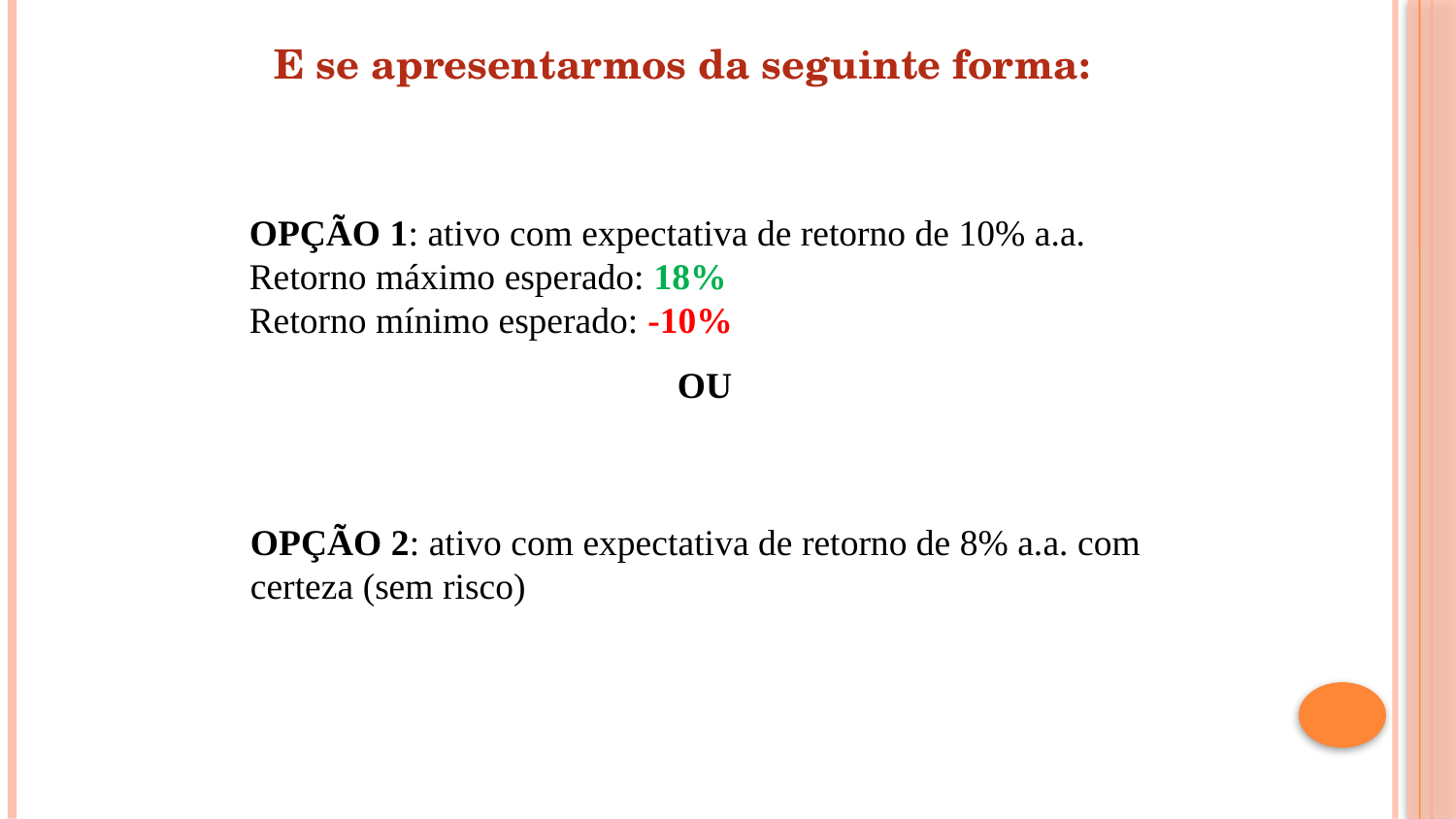

E se apresentarmos da seguinte forma:
OPÇÃO 1: ativo com expectativa de retorno de 10% a.a.
Retorno máximo esperado: 18%
Retorno mínimo esperado: -10%
OU
OPÇÃO 2: ativo com expectativa de retorno de 8% a.a. com certeza (sem risco)